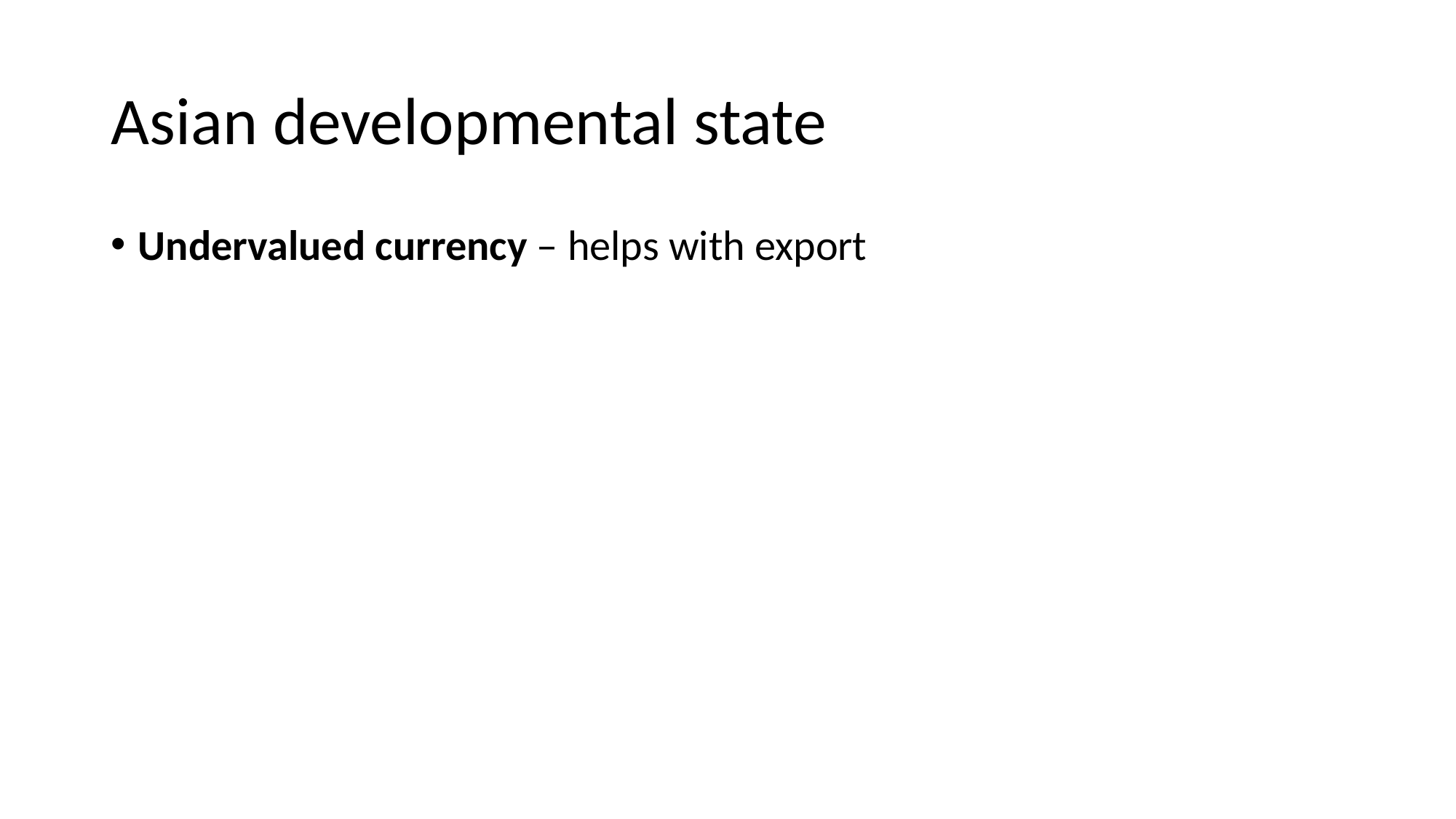

# Asian developmental state
Undervalued currency – helps with export